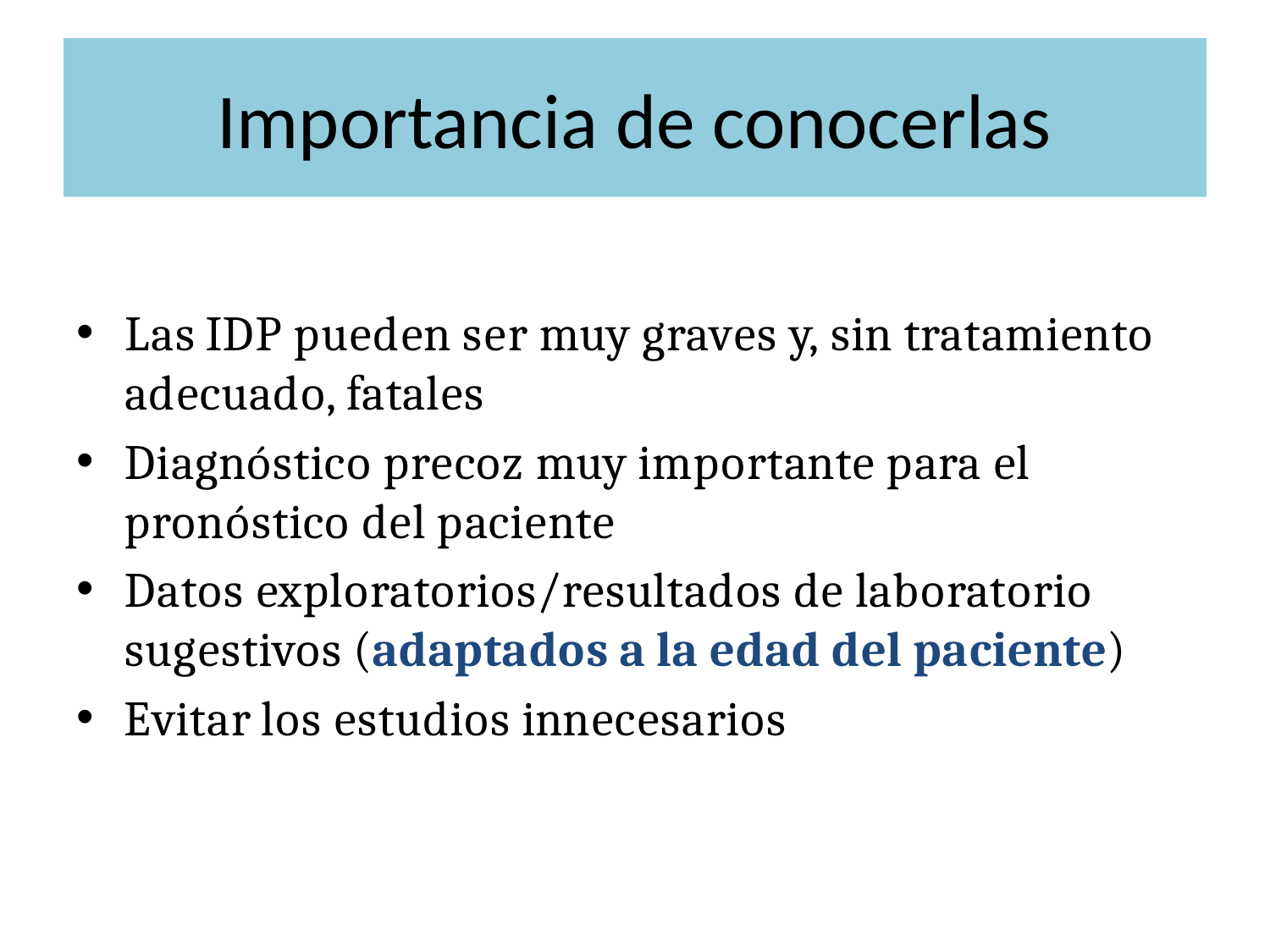

# Importancia de conocerlas

Las IDP pueden ser muy graves y, sin tratamiento adecuado, fatales
Diagnóstico precoz muy importante para el pronóstico del paciente
Datos exploratorios/resultados de laboratorio sugestivos (adaptados a la edad del paciente)
Evitar los estudios innecesarios